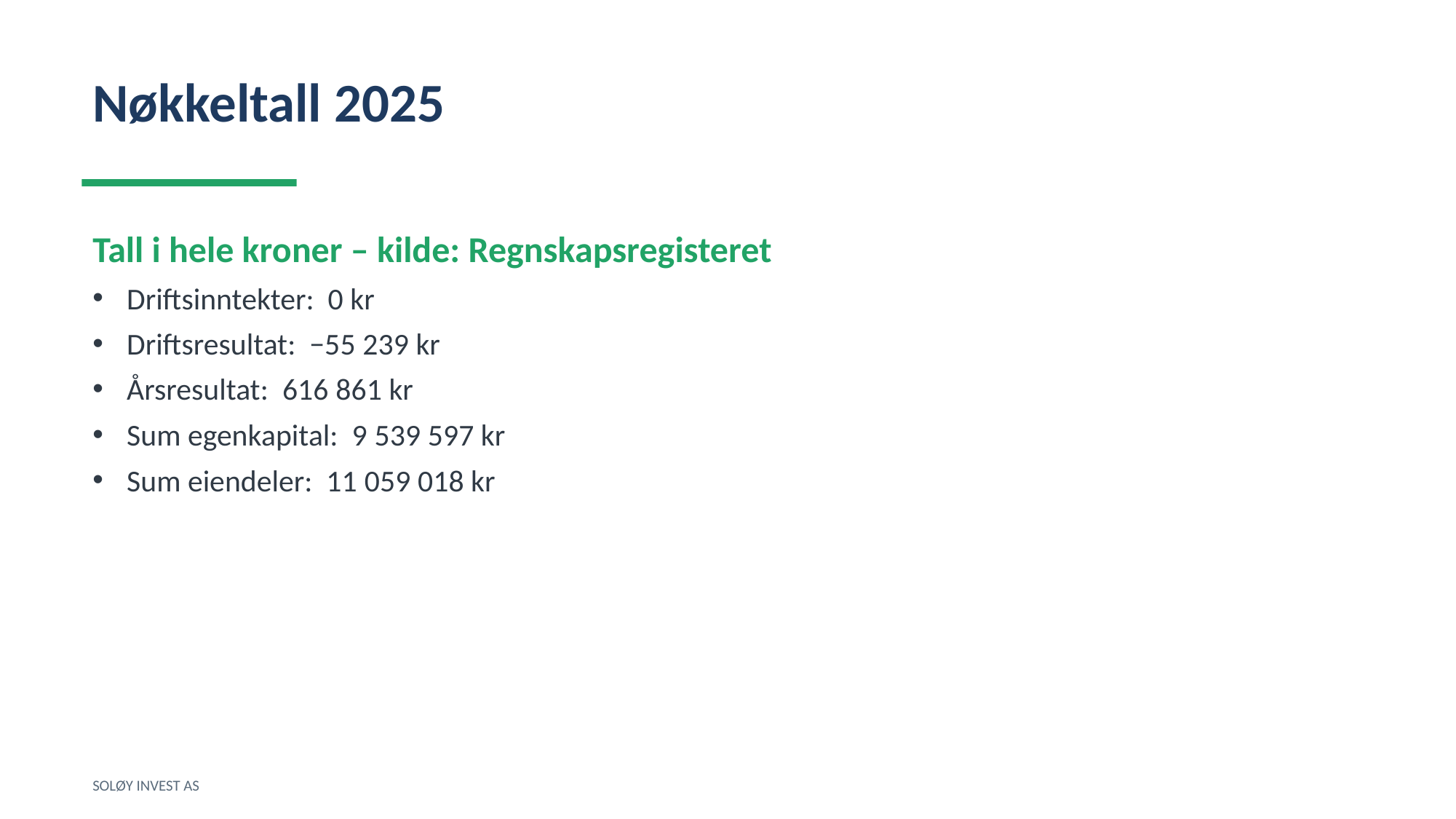

Nøkkeltall 2025

Tall i hele kroner – kilde: Regnskapsregisteret
Driftsinntekter:  0 kr
Driftsresultat:  −55 239 kr
Årsresultat:  616 861 kr
Sum egenkapital:  9 539 597 kr
Sum eiendeler:  11 059 018 kr
SOLØY INVEST AS